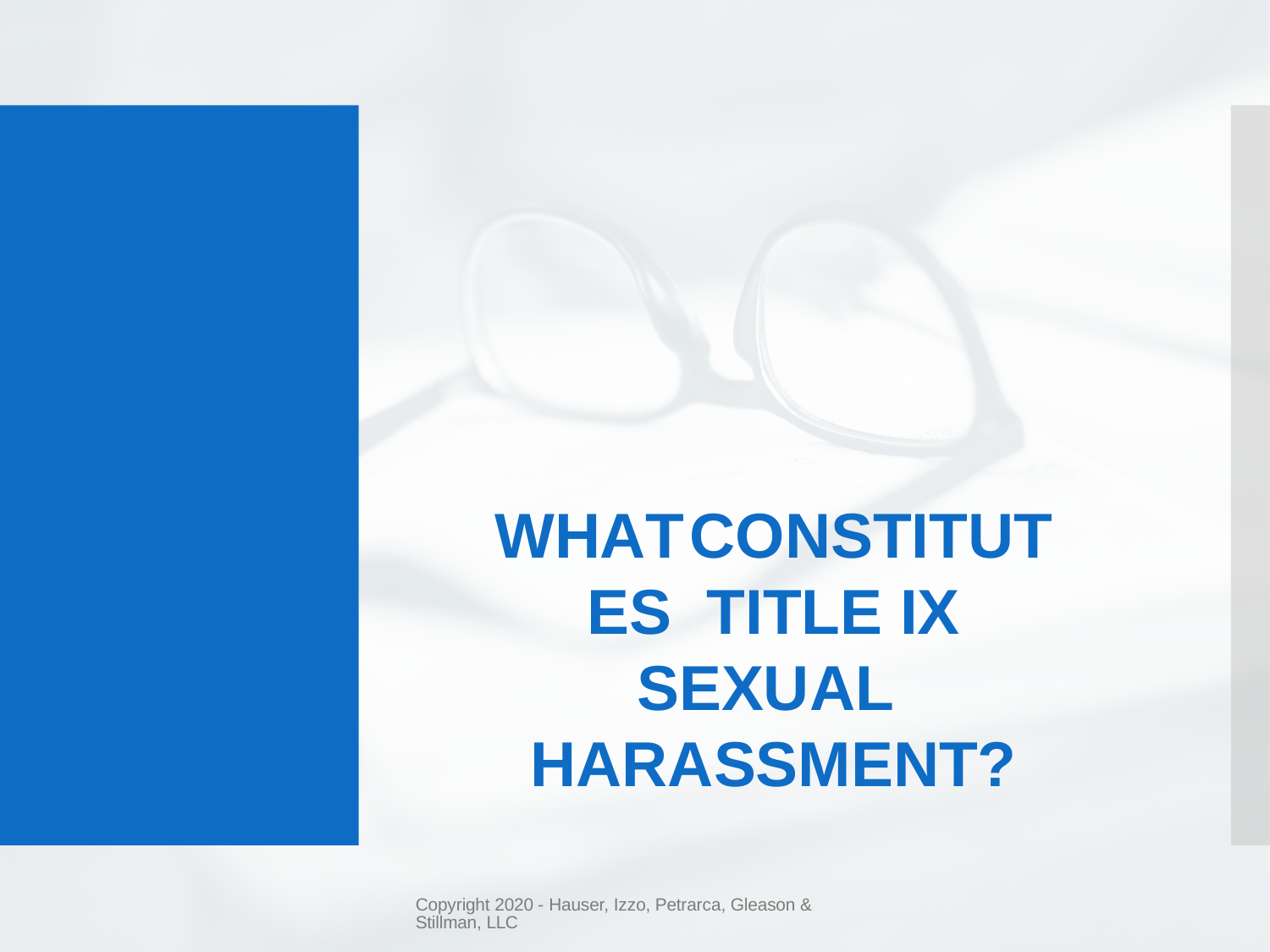

# WHATCONSTITUTES  TITLE IX SEXUAL  HARASSMENT?
Copyright 2020 - Hauser, Izzo, Petrarca, Gleason & Stillman, LLC